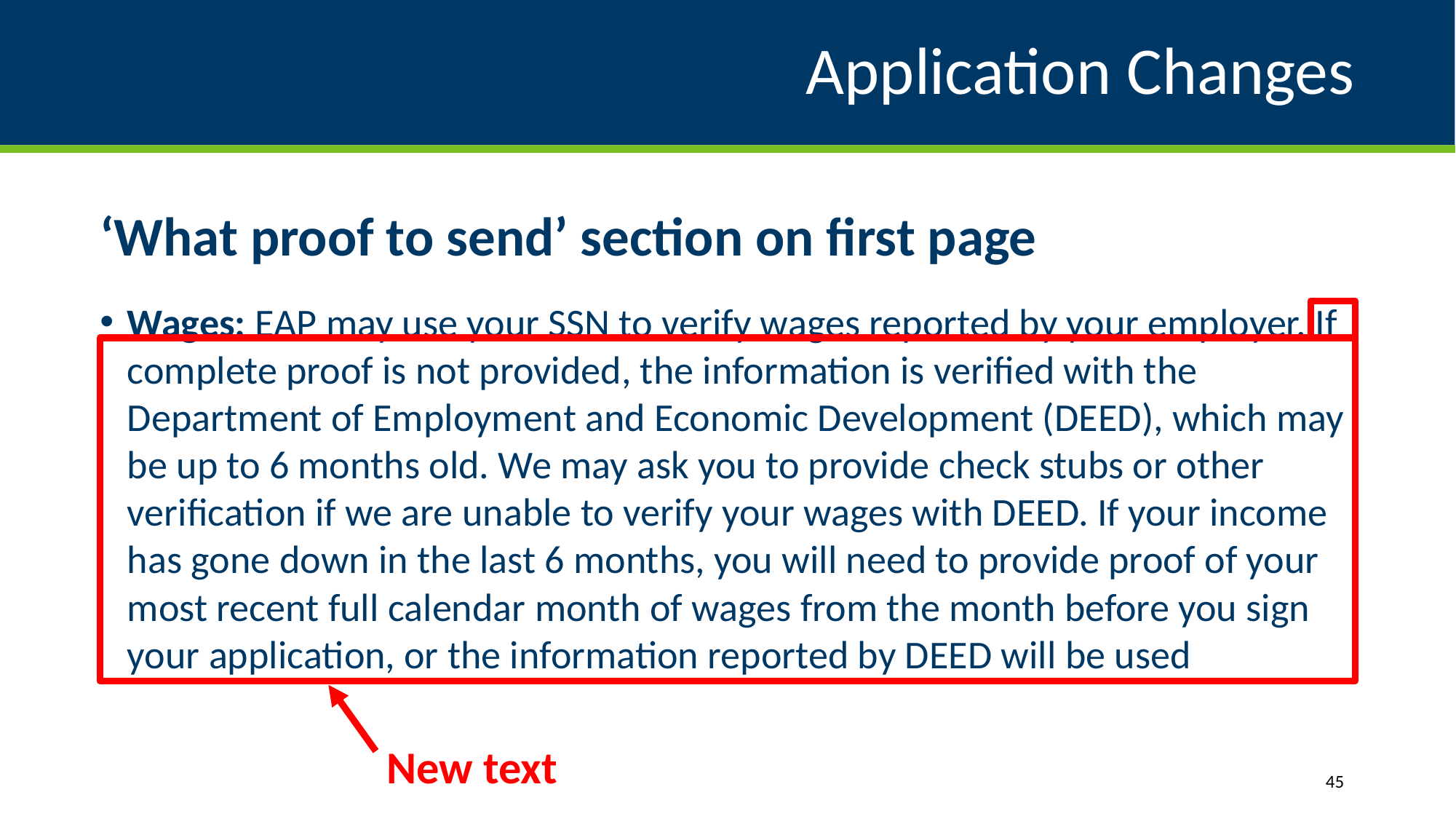

# Application Changes
‘What proof to send’ section on first page
Wages: EAP may use your SSN to verify wages reported by your employer. If complete proof is not provided, the information is verified with the Department of Employment and Economic Development (DEED), which may be up to 6 months old. We may ask you to provide check stubs or other verification if we are unable to verify your wages with DEED. If your income has gone down in the last 6 months, you will need to provide proof of your most recent full calendar month of wages from the month before you sign your application, or the information reported by DEED will be used

New text
45